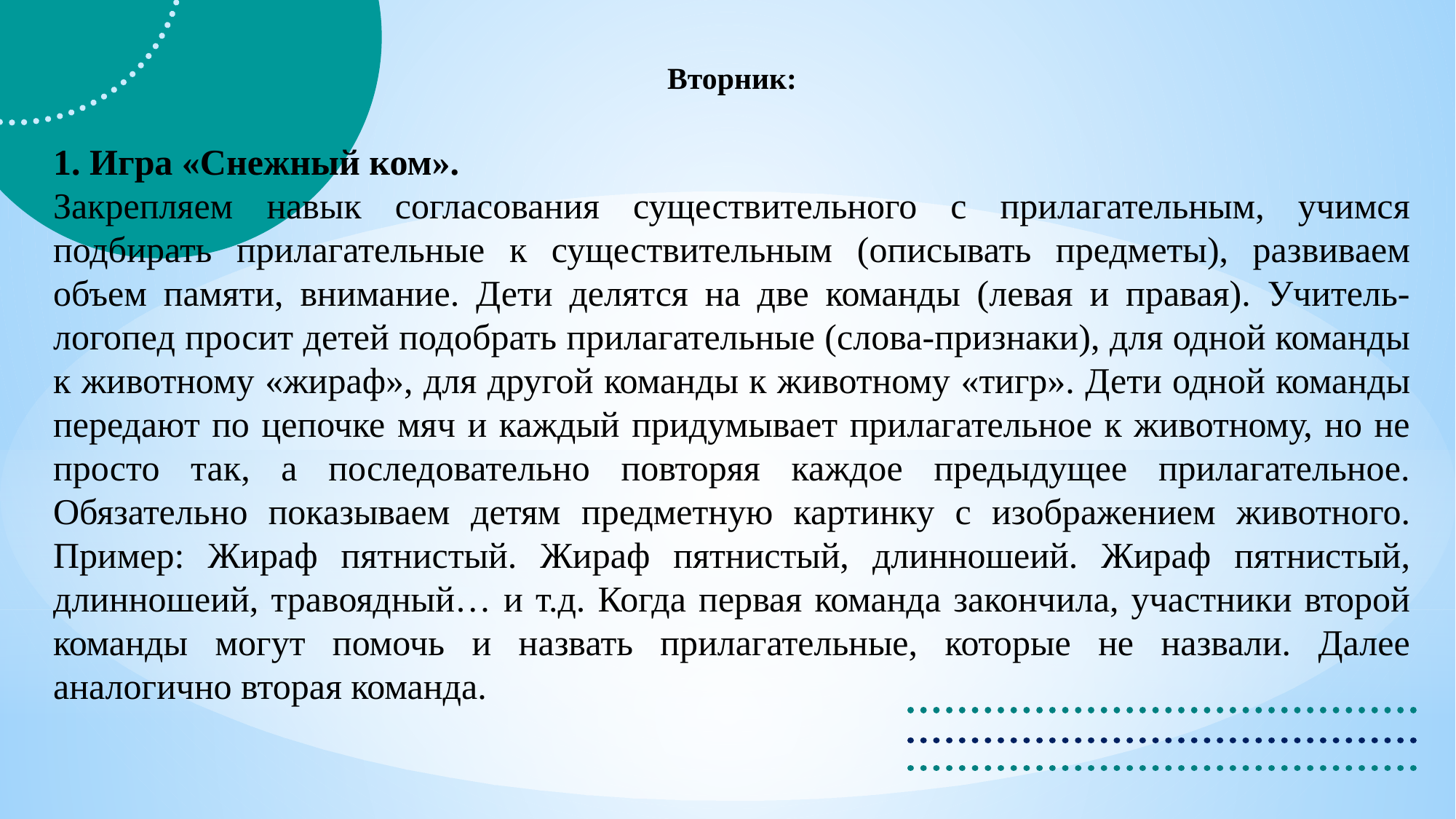

Вторник:

1. Игра «Снежный ком».
Закрепляем навык согласования существительного с прилагательным, учимся подбирать прилагательные к существительным (описывать предметы), развиваем объем памяти, внимание. Дети делятся на две команды (левая и правая). Учитель-логопед просит детей подобрать прилагательные (слова-признаки), для одной команды к животному «жираф», для другой команды к животному «тигр». Дети одной команды передают по цепочке мяч и каждый придумывает прилагательное к животному, но не просто так, а последовательно повторяя каждое предыдущее прилагательное. Обязательно показываем детям предметную картинку с изображением животного. Пример: Жираф пятнистый. Жираф пятнистый, длинношеий. Жираф пятнистый, длинношеий, травоядный… и т.д. Когда первая команда закончила, участники второй команды могут помочь и назвать прилагательные, которые не назвали. Далее аналогично вторая команда.